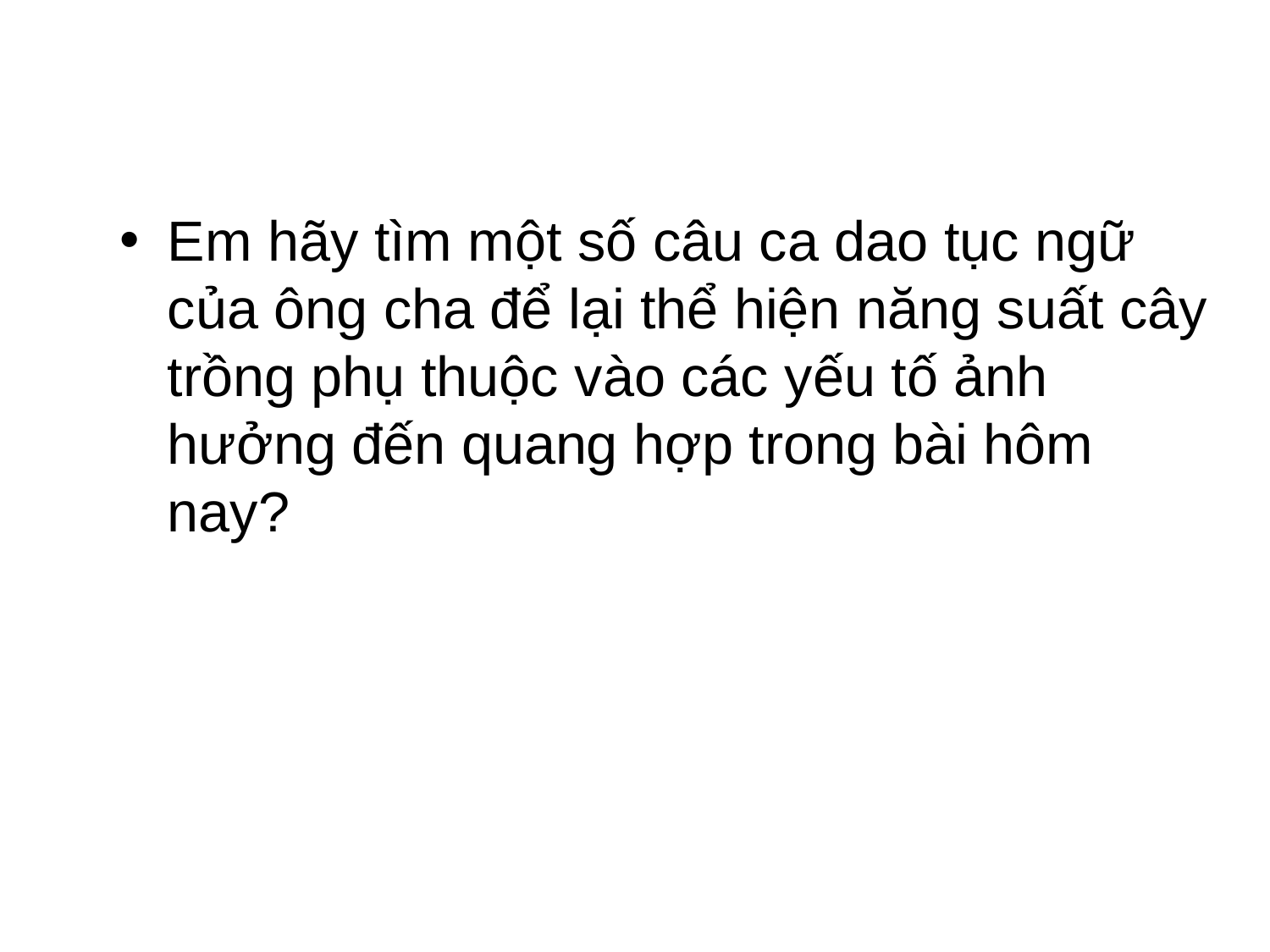

Em hãy tìm một số câu ca dao tục ngữ của ông cha để lại thể hiện năng suất cây trồng phụ thuộc vào các yếu tố ảnh hưởng đến quang hợp trong bài hôm nay?